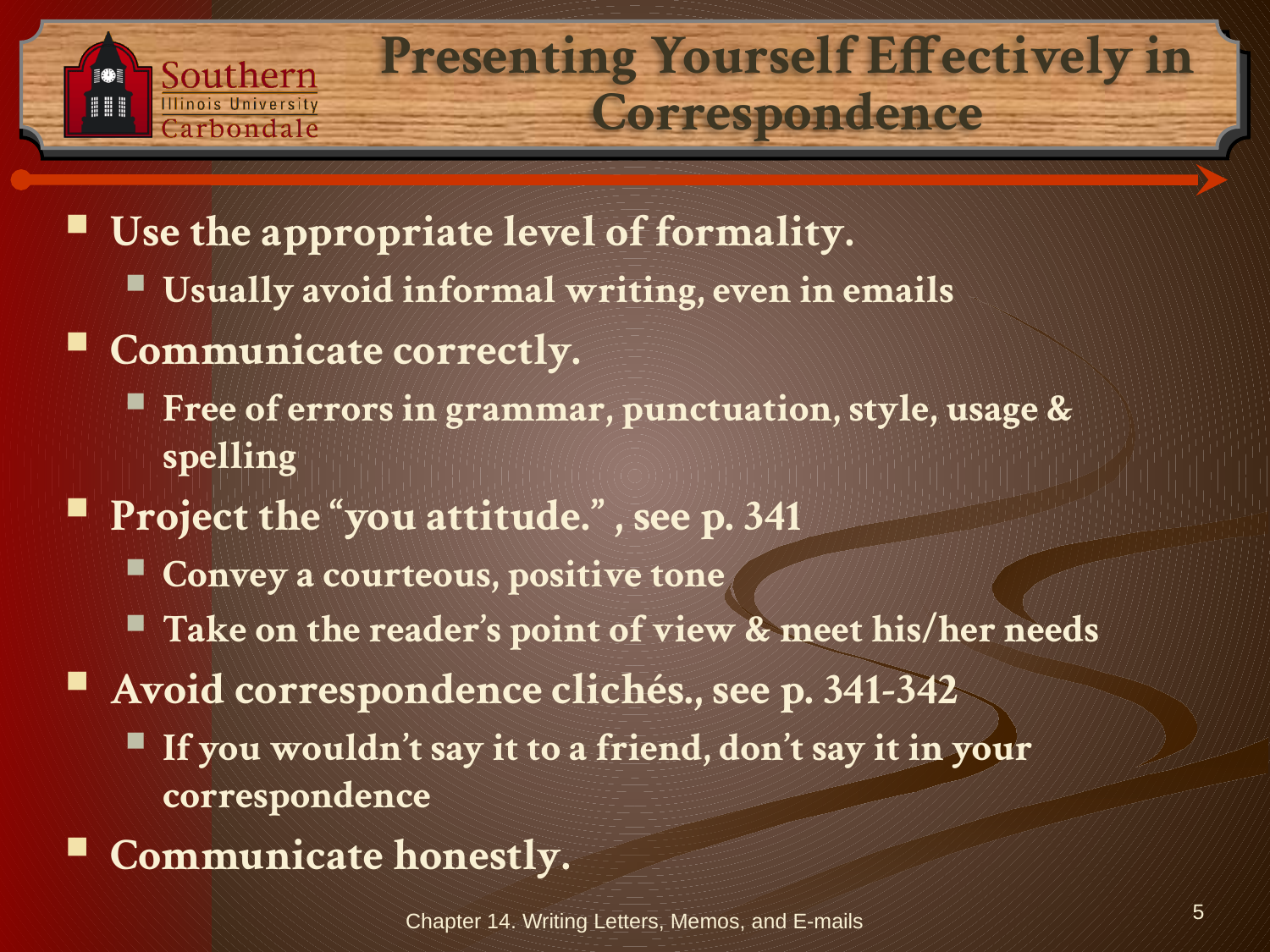

# Presenting Yourself Effectively in Correspondence
Use the appropriate level of formality.
Usually avoid informal writing, even in emails
Communicate correctly.
Free of errors in grammar, punctuation, style, usage & spelling
Project the “you attitude.” , see p. 341
Convey a courteous, positive tone
Take on the reader’s point of view & meet his/her needs
Avoid correspondence clichés., see p. 341-342
If you wouldn’t say it to a friend, don’t say it in your correspondence
Communicate honestly.
Chapter 14. Writing Letters, Memos, and E-mails
5